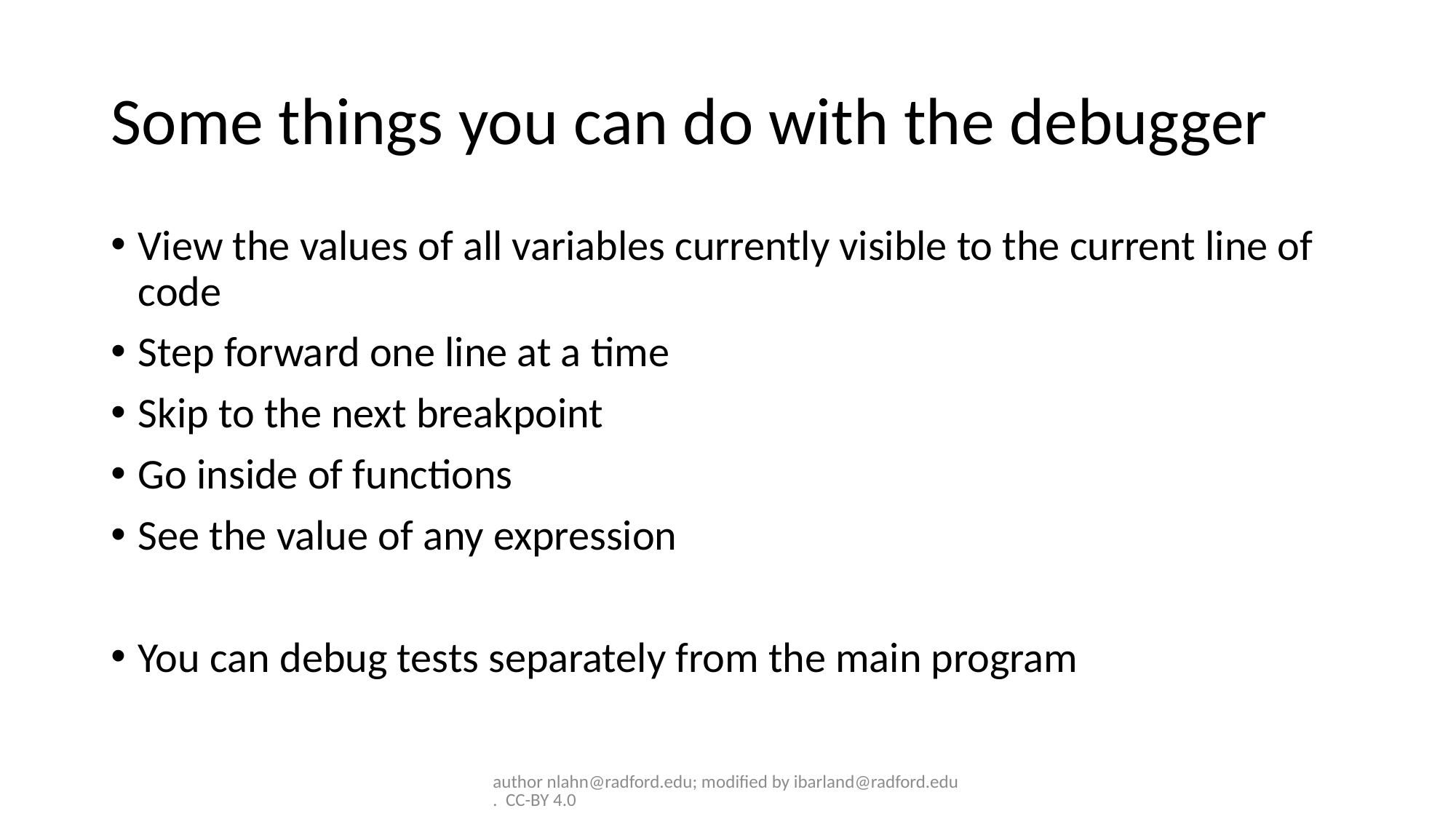

# Some things you can do with the debugger
View the values of all variables currently visible to the current line of code
Step forward one line at a time
Skip to the next breakpoint
Go inside of functions
See the value of any expression

You can debug tests separately from the main program
author nlahn@radford.edu; modified by ibarland@radford.edu.  CC-BY 4.0